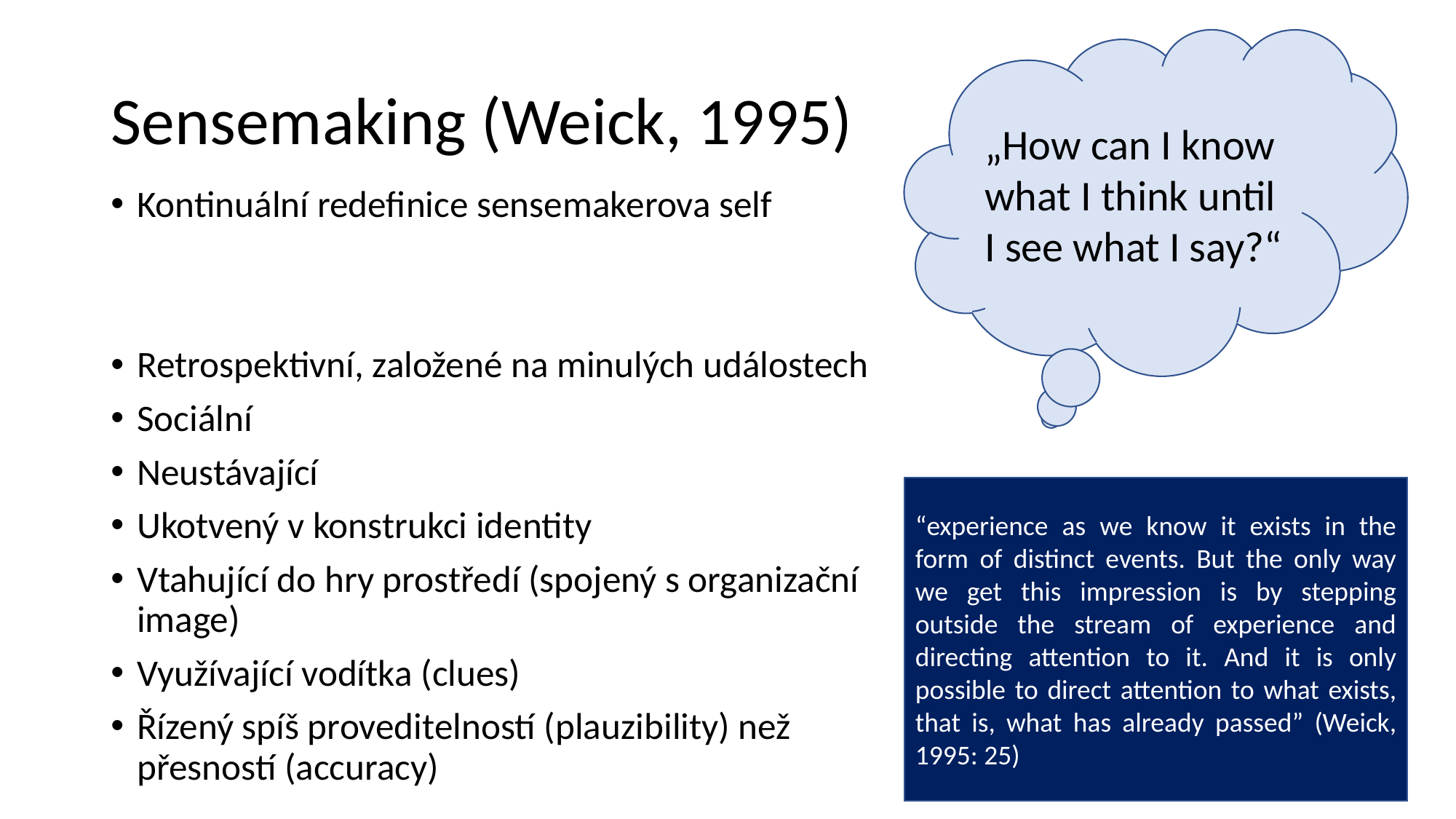

„How can I know what I think until I see what I say?“
# Sensemaking (Weick, 1995)
Kontinuální redefinice sensemakerova self

Retrospektivní, založené na minulých událostech
Sociální
Neustávající
Ukotvený v konstrukci identity
Vtahující do hry prostředí (spojený s organizační image)
Využívající vodítka (clues)
Řízený spíš proveditelností (plauzibility) než přesností (accuracy)
“experience as we know it exists in the form of distinct events. But the only way we get this impression is by stepping outside the stream of experience and directing attention to it. And it is only possible to direct attention to what exists, that is, what has already passed” (Weick, 1995: 25)